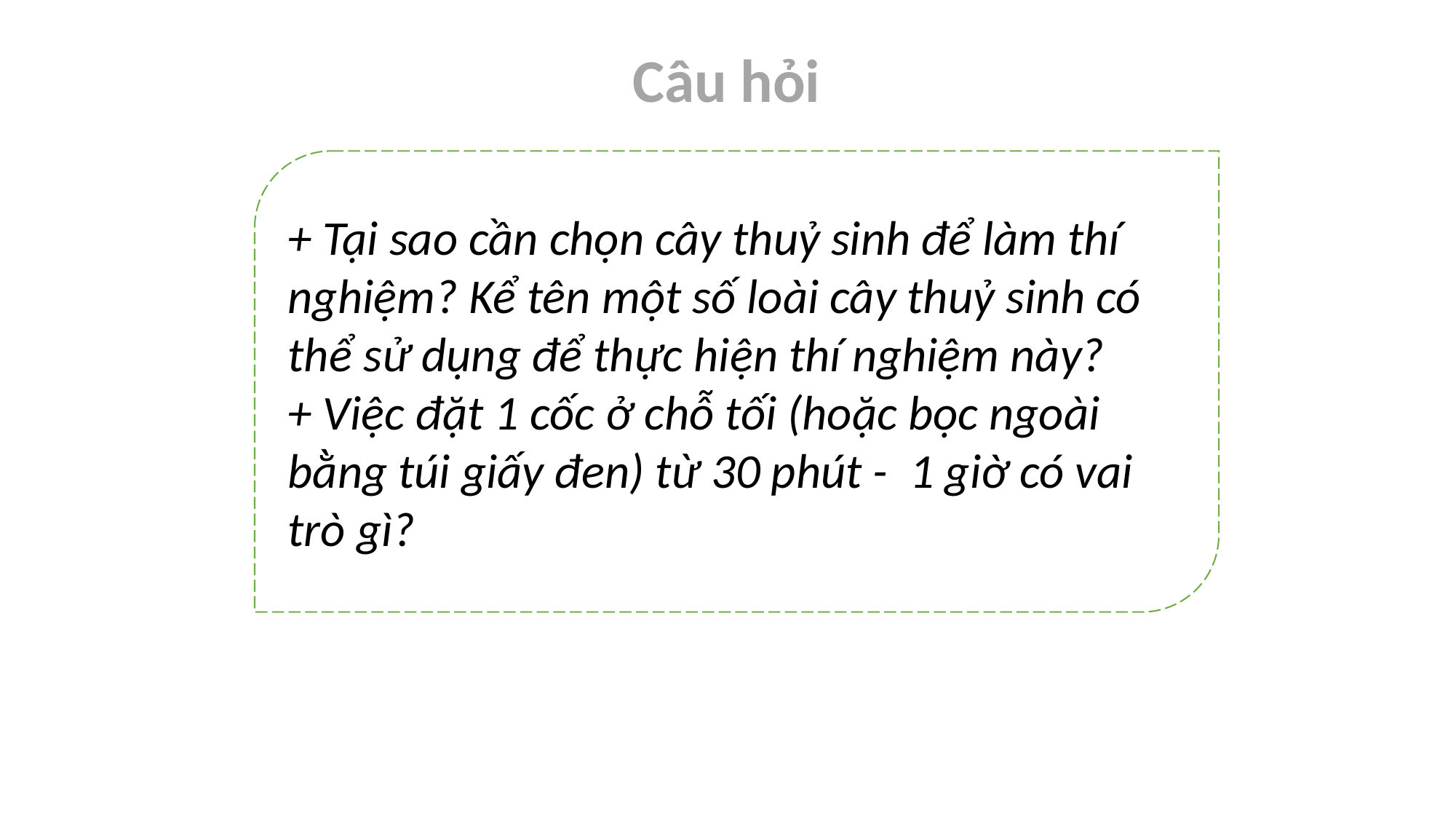

Câu hỏi
+ Tại sao cần chọn cây thuỷ sinh để làm thí nghiệm? Kể tên một số loài cây thuỷ sinh có thể sử dụng để thực hiện thí nghiệm này?
+ Việc đặt 1 cốc ở chỗ tối (hoặc bọc ngoài bằng túi giấy đen) từ 30 phút -  1 giờ có vai trò gì?